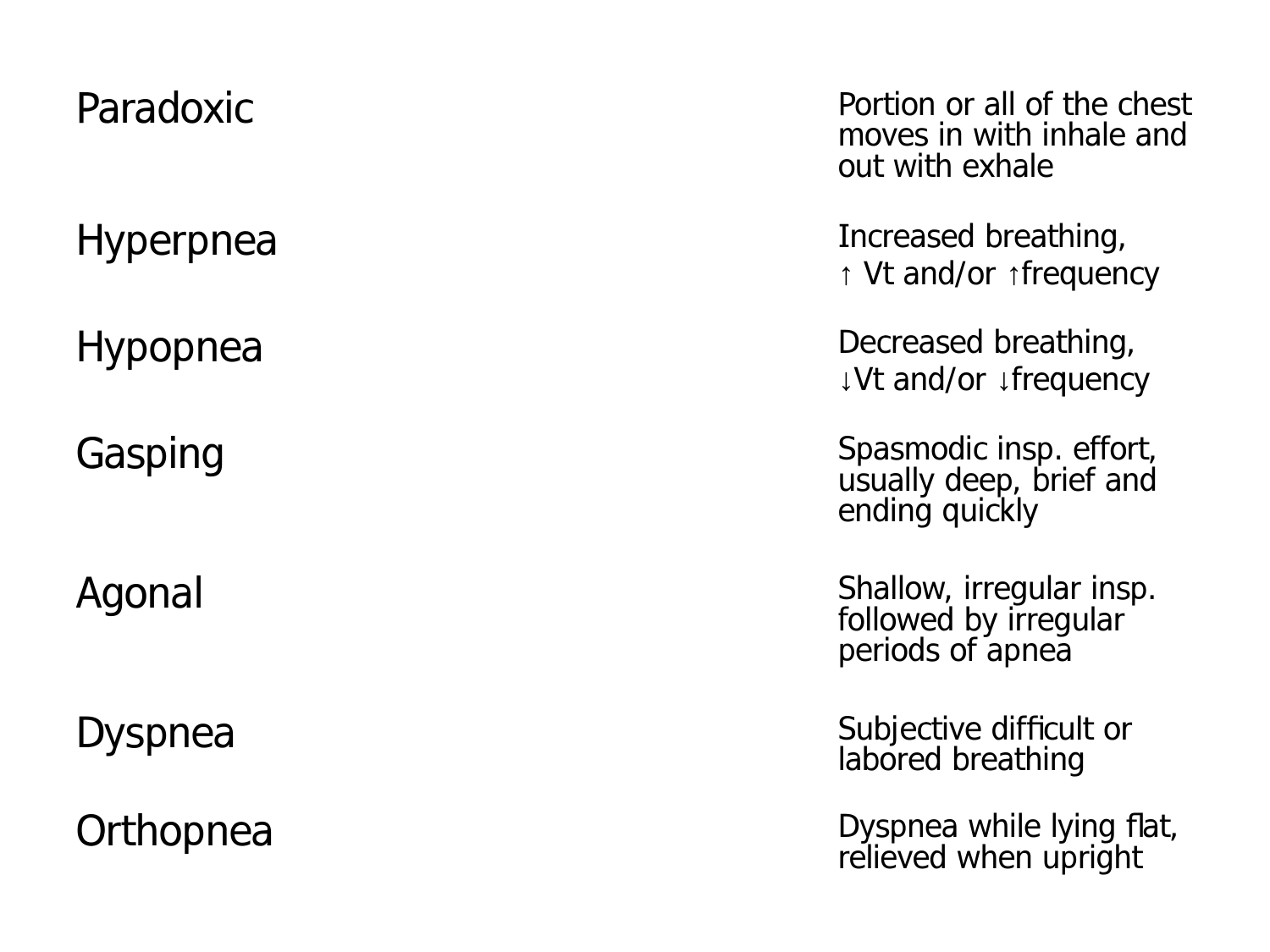

| Paradoxic |  | Portion or all of the chest moves in with inhale and out with exhale |
| --- | --- | --- |
| Hyperpnea |  | Increased breathing, ↑ Vt and/or ↑frequency |
| Hypopnea |  | Decreased breathing, ↓Vt and/or ↓frequency |
| Gasping |  | Spasmodic insp. effort, usually deep, brief and ending quickly |
| Agonal |  | Shallow, irregular insp. followed by irregular periods of apnea |
| Dyspnea |  | Subjective difficult or labored breathing |
| Orthopnea |  | Dyspnea while lying flat, relieved when upright |